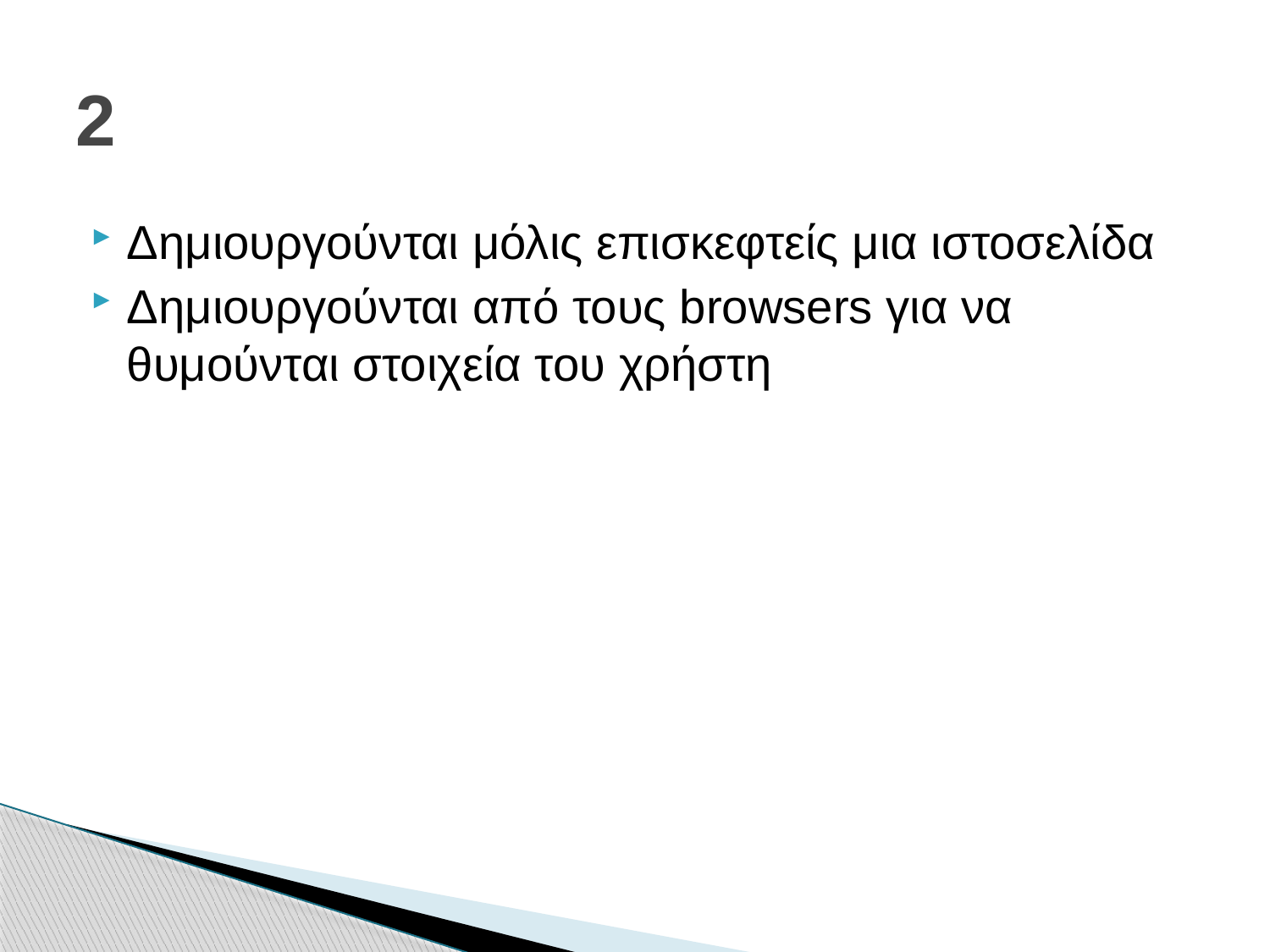

# 2
Δημιουργούνται μόλις επισκεφτείς μια ιστοσελίδα
Δημιουργούνται από τους browsers για να θυμούνται στοιχεία του χρήστη